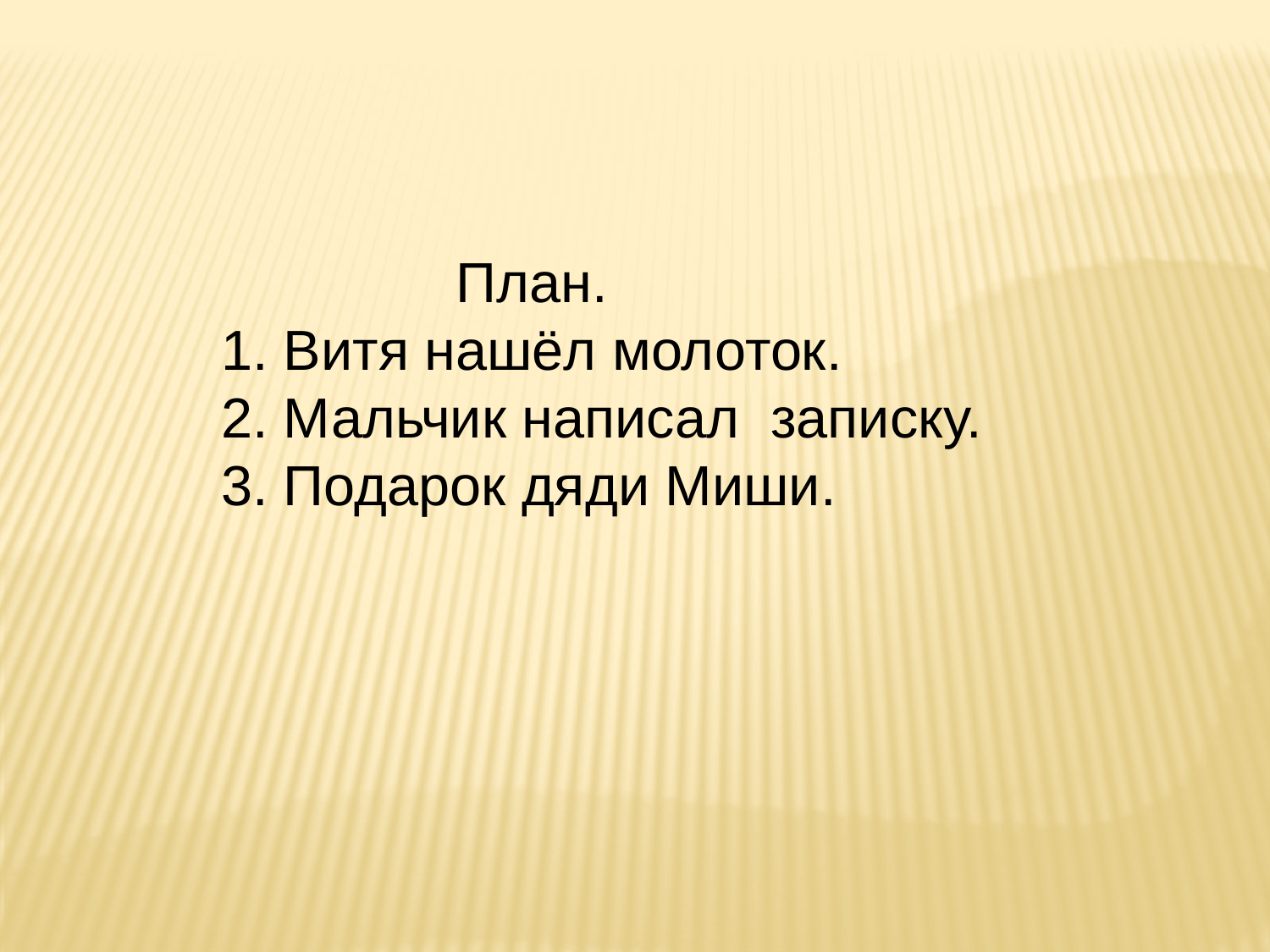

План.
1. Витя нашёл молоток.
2. Мальчик написал  записку.
3. Подарок дяди Миши.